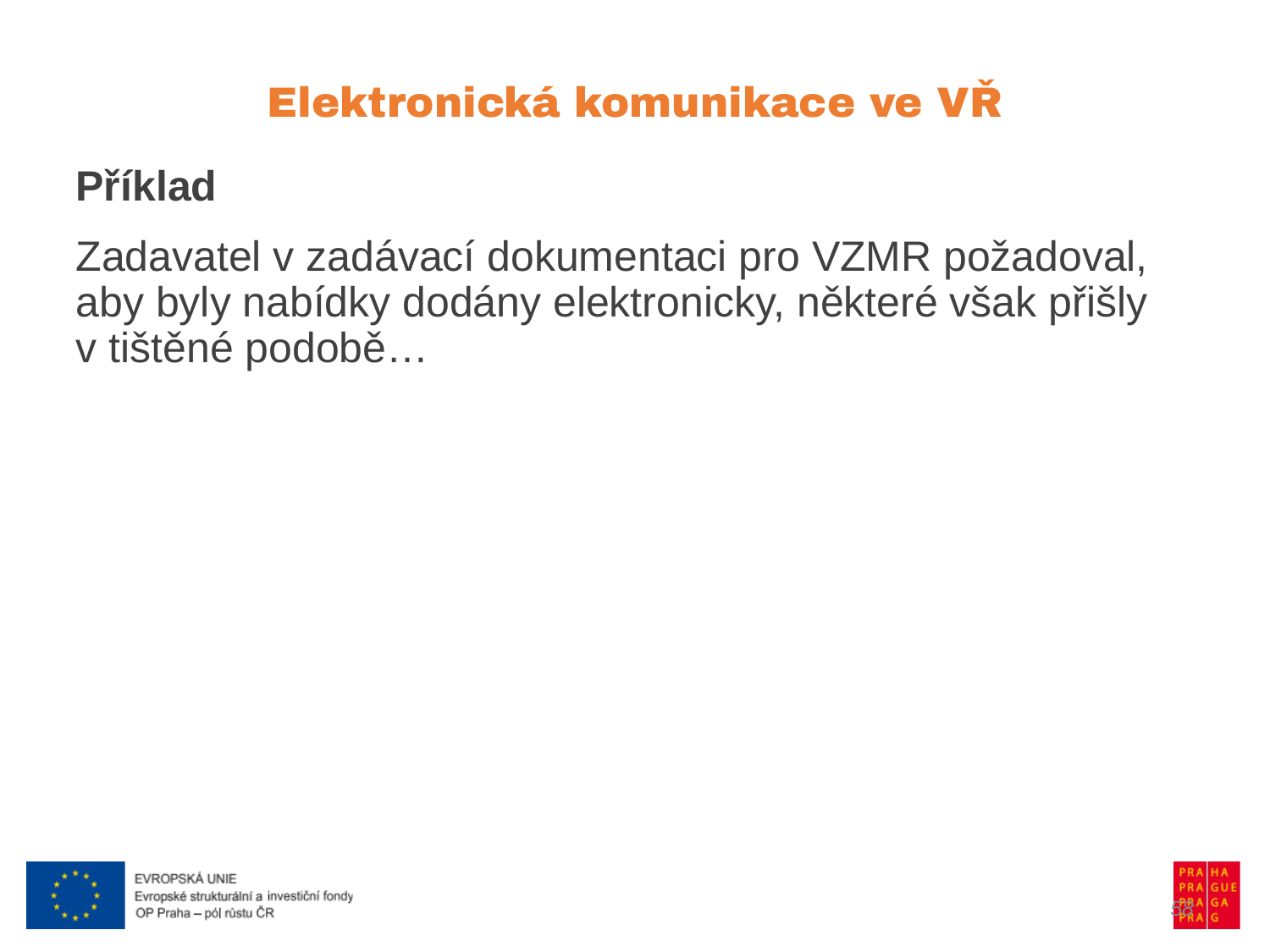

Elektronická komunikace ve VŘ

Příklad
Zadavatel v zadávací dokumentaci pro VZMR požadoval, aby byly nabídky dodány elektronicky, některé však přišly v tištěné podobě…

58